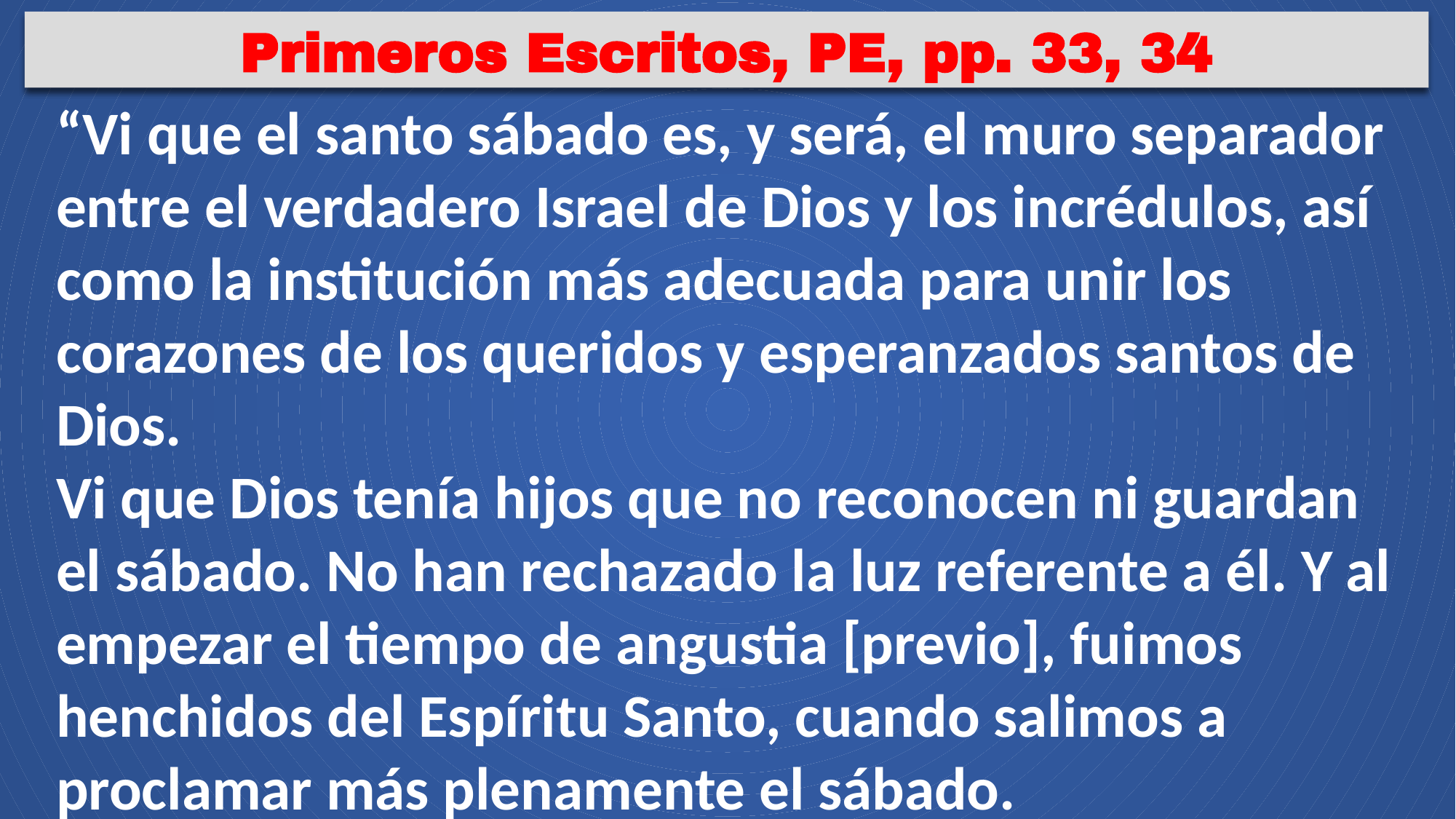

Primeros Escritos, PE, pp. 33, 34
“Vi que el santo sábado es, y será, el muro separador entre el verdadero Israel de Dios y los incrédulos, así como la institución más adecuada para unir los corazones de los queridos y esperanzados santos de Dios.
Vi que Dios tenía hijos que no reconocen ni guardan el sábado. No han rechazado la luz referente a él. Y al empezar el tiempo de angustia [previo], fuimos henchidos del Espíritu Santo, cuando salimos a proclamar más plenamente el sábado.